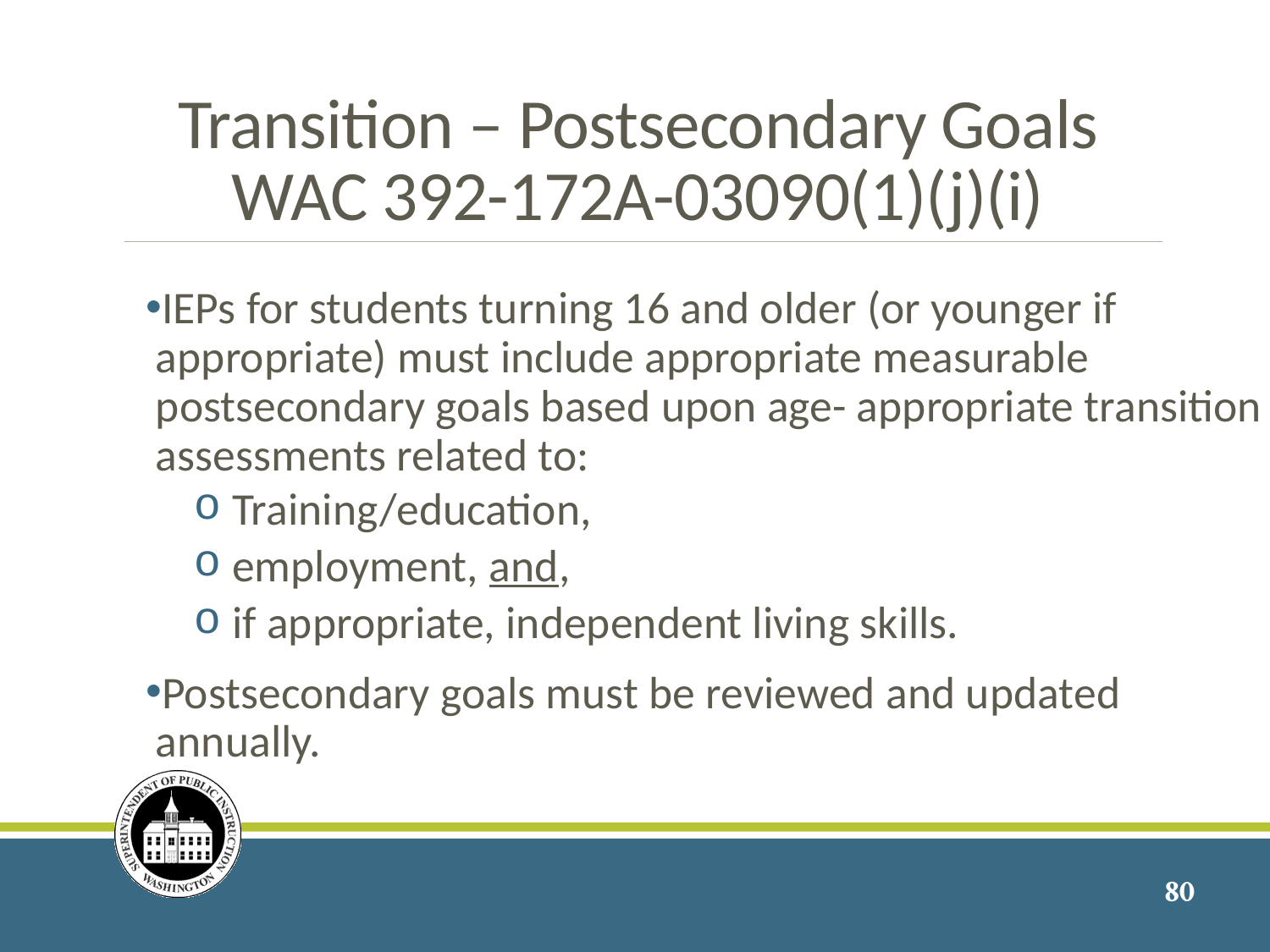

# Transition – Postsecondary Goals WAC 392-172A-03090(1)(j)(i)
IEPs for students turning 16 and older (or younger if appropriate) must include appropriate measurable postsecondary goals based upon age- appropriate transition assessments related to:
Training/education,
employment, and,
if appropriate, independent living skills.
Postsecondary goals must be reviewed and updated annually.
80